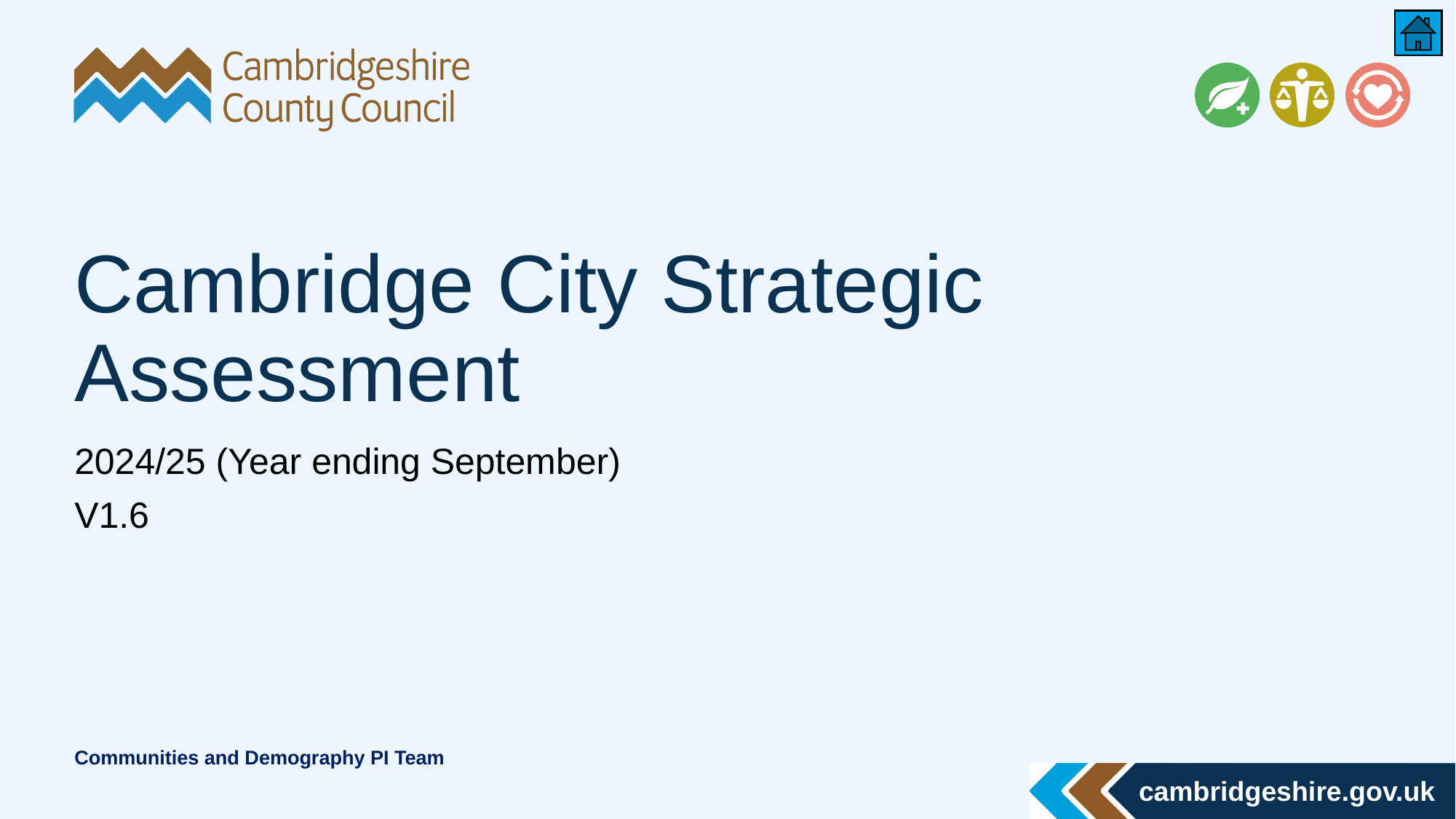

# Cambridge City Strategic Assessment
2024/25 (Year ending September)
V1.6
Communities and Demography PI Team